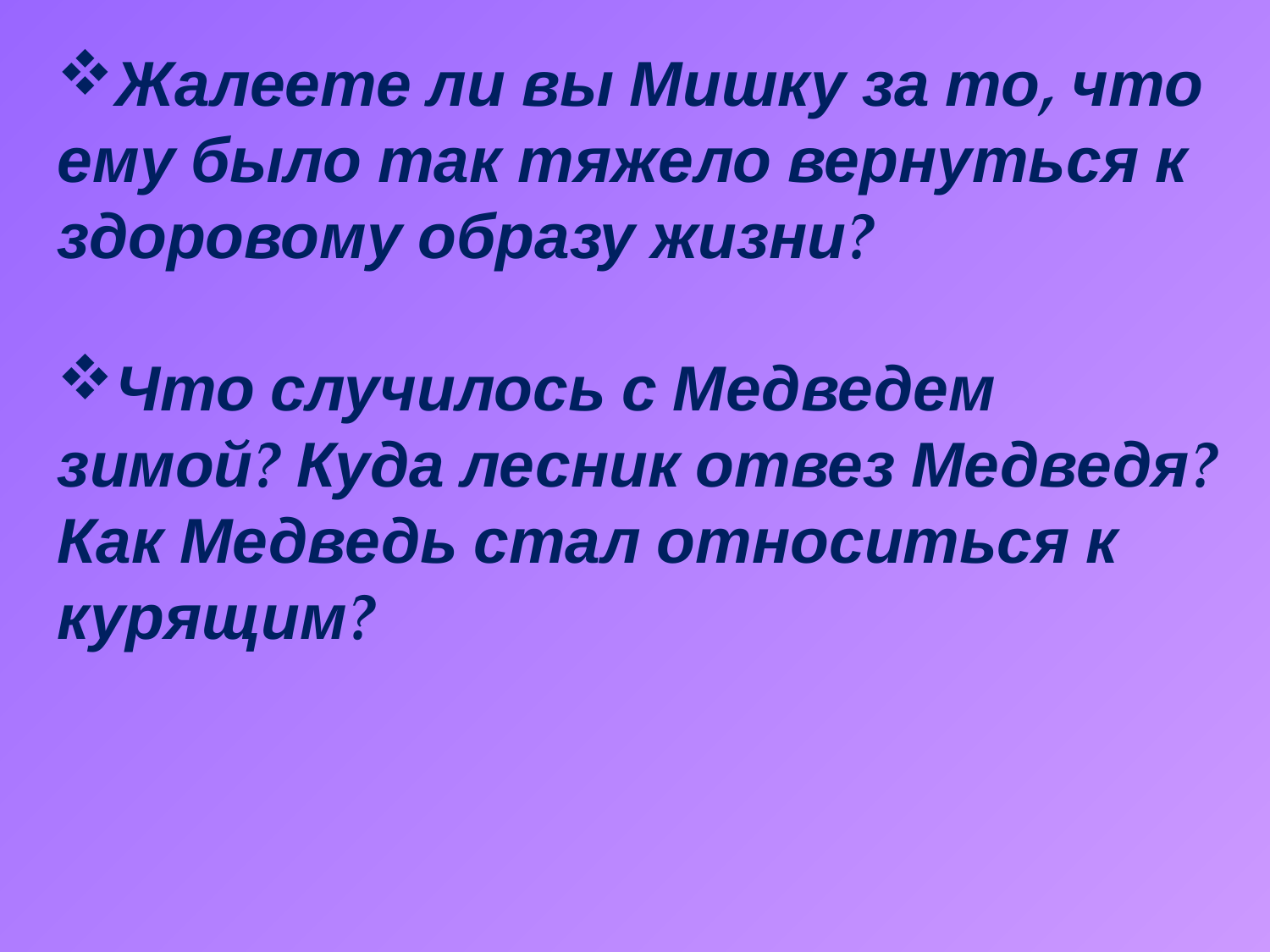

Жалеете ли вы Мишку за то, что ему было так тяжело вернуться к здоровому образу жизни?

Что случилось с Медведем зимой? Куда лесник отвез Медведя? Как Медведь стал относиться к курящим?